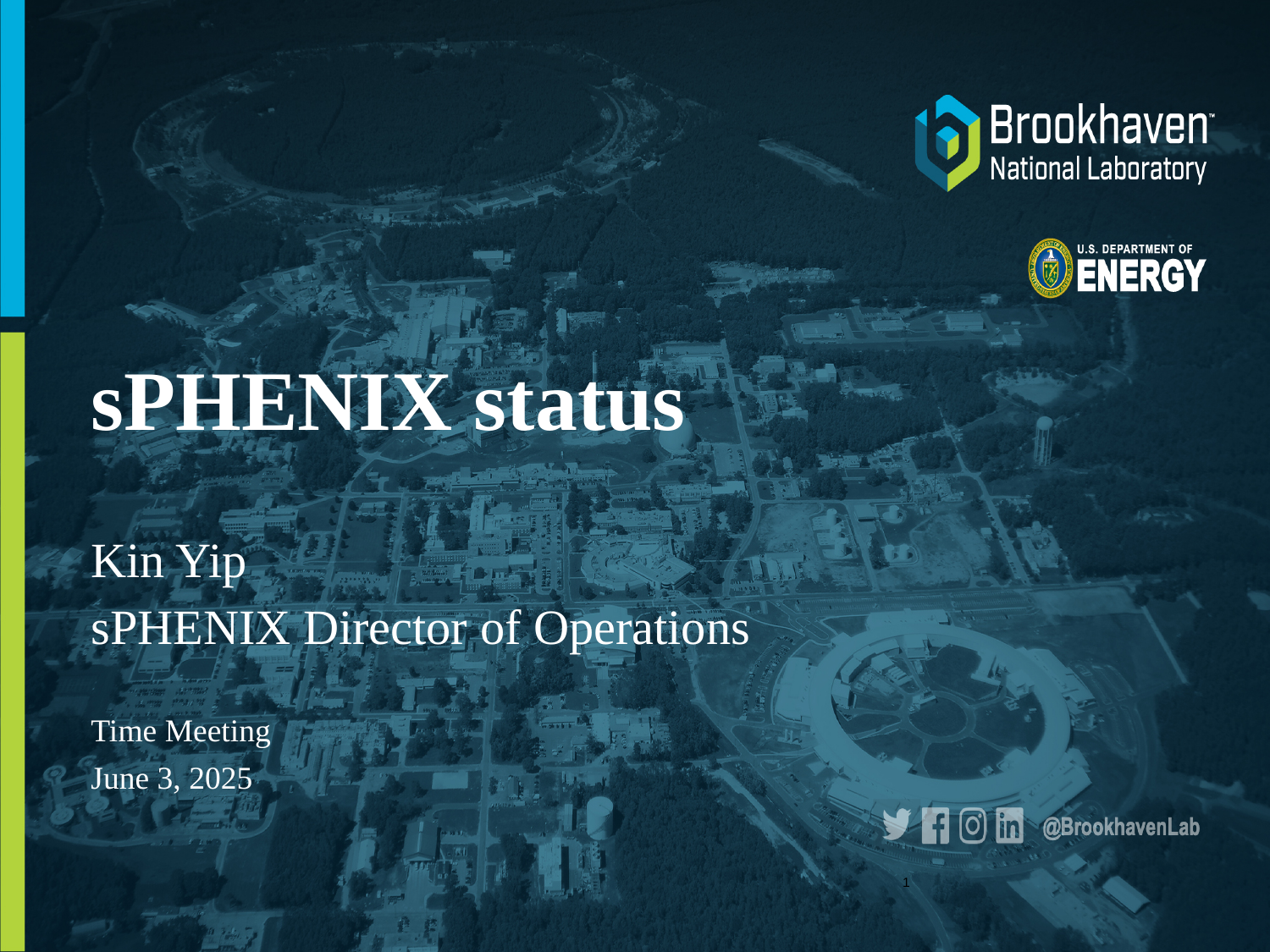

# sPHENIX status
Kin Yip
sPHENIX Director of Operations
Time Meeting
June 3, 2025
1